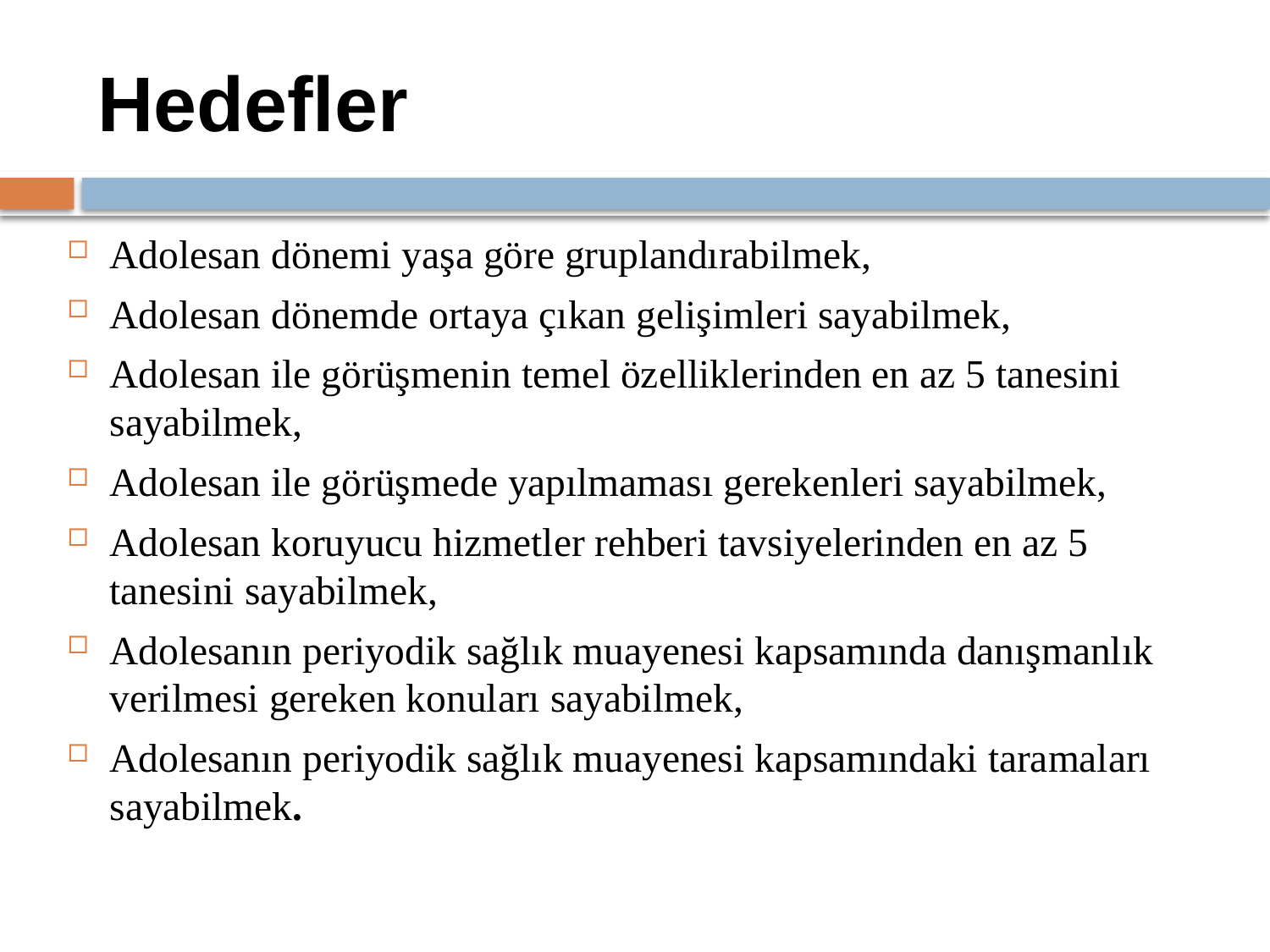

# Hedefler
Adolesan dönemi yaşa göre gruplandırabilmek,
Adolesan dönemde ortaya çıkan gelişimleri sayabilmek,
Adolesan ile görüşmenin temel özelliklerinden en az 5 tanesini sayabilmek,
Adolesan ile görüşmede yapılmaması gerekenleri sayabilmek,
Adolesan koruyucu hizmetler rehberi tavsiyelerinden en az 5 tanesini sayabilmek,
Adolesanın periyodik sağlık muayenesi kapsamında danışmanlık verilmesi gereken konuları sayabilmek,
Adolesanın periyodik sağlık muayenesi kapsamındaki taramaları sayabilmek.